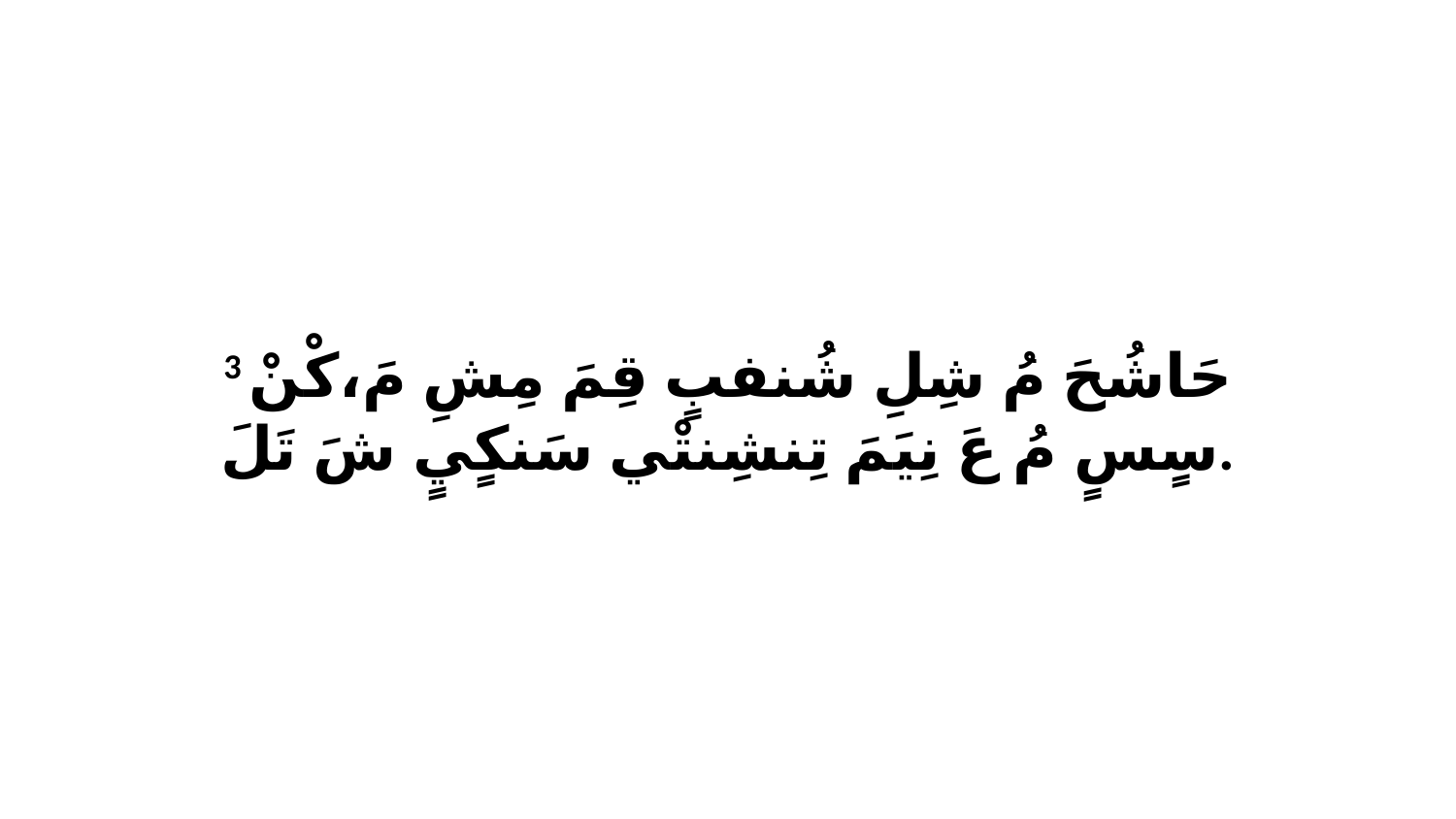

3 حَاشُحَ مُ شِلِ شُنفبٍ قِمَ مِشِ مَ،كْنْ سٍسٍ مُ عَ نِيَمَ تِنشِنتْي سَنكٍيٍ شَ تَلَ.